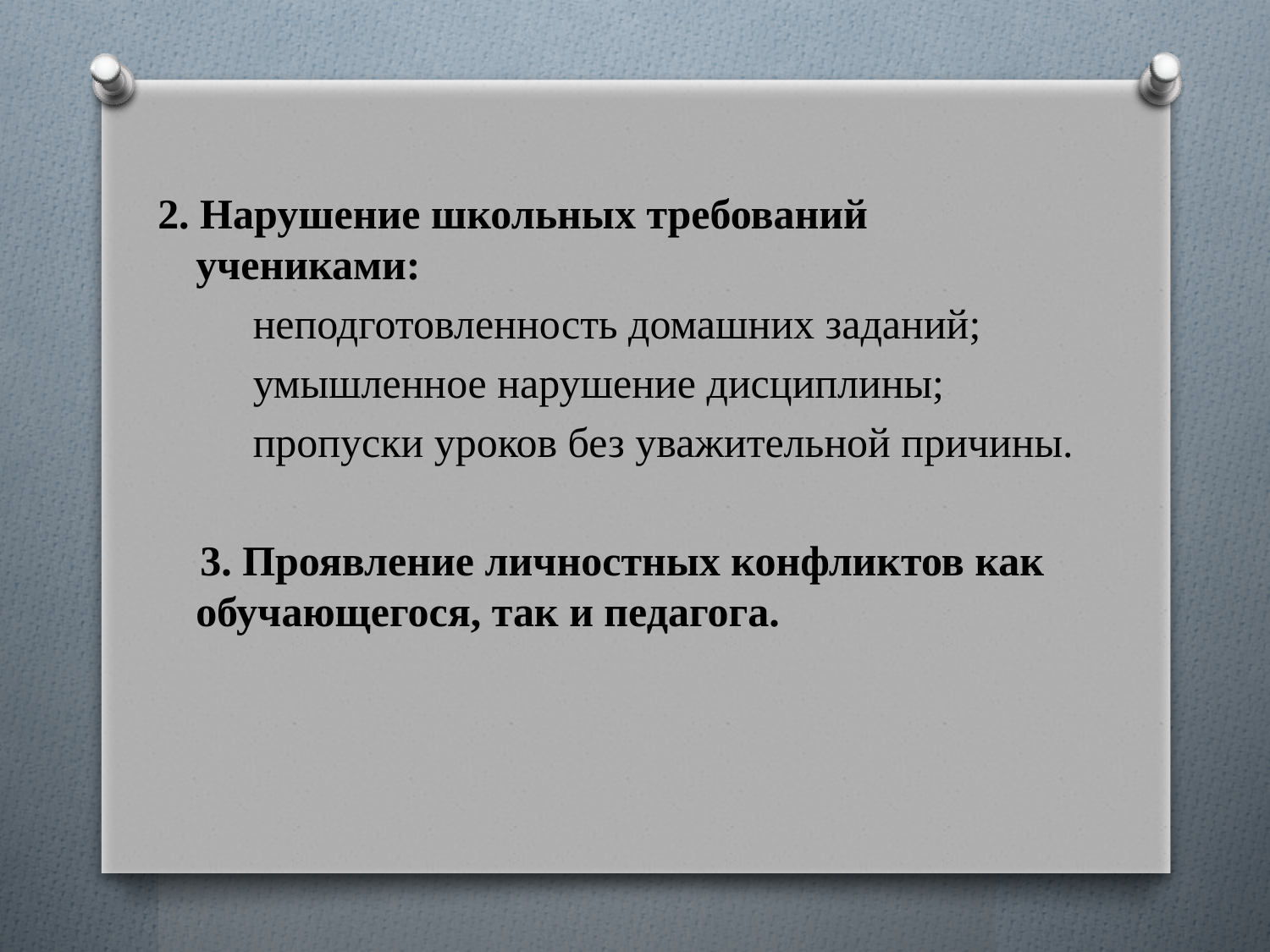

#

2. Нарушение школьных требований учениками:
         неподготовленность домашних заданий;
         умышленное нарушение дисциплины;
         пропуски уроков без уважительной причины.

    3. Проявление личностных конфликтов как     обучающегося, так и педагога.